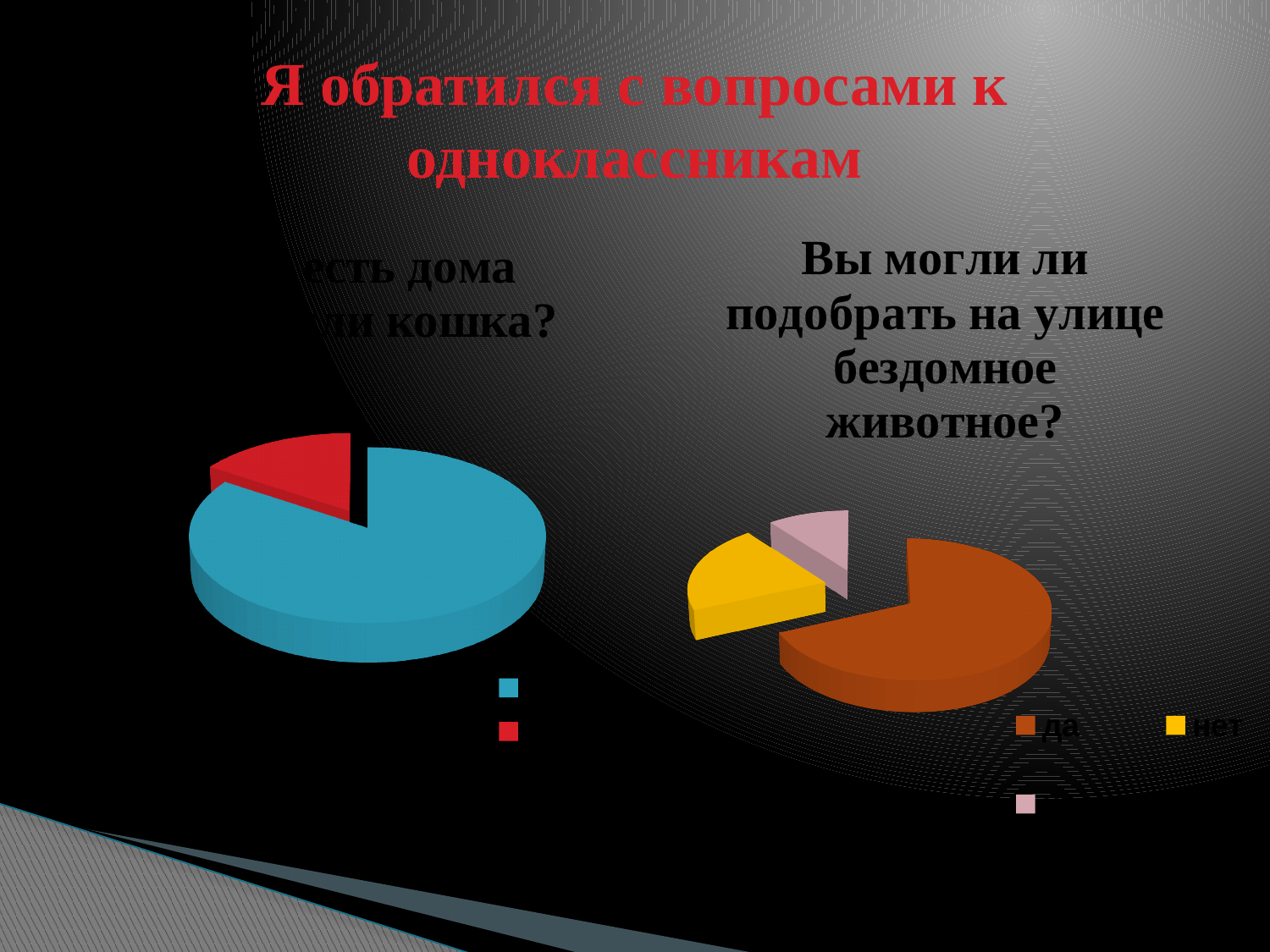

# Я обратился с вопросами к одноклассникам

[unsupported chart]

[unsupported chart]